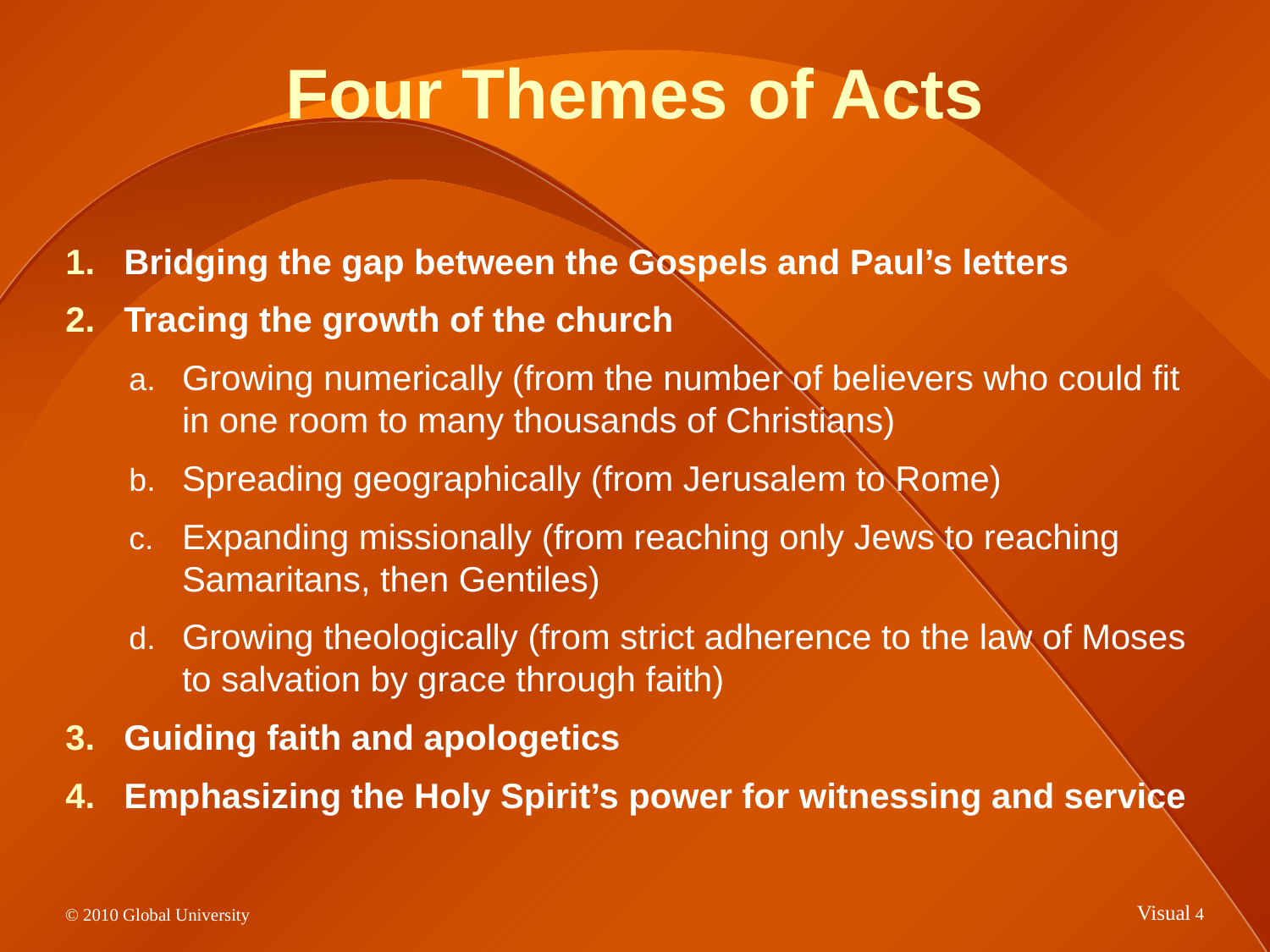

# Four Themes of Acts
Bridging the gap between the Gospels and Paul’s letters
Tracing the growth of the church
Growing numerically (from the number of believers who could fit in one room to many thousands of Christians)
Spreading geographically (from Jerusalem to Rome)
Expanding missionally (from reaching only Jews to reaching Samaritans, then Gentiles)
Growing theologically (from strict adherence to the law of Moses to salvation by grace through faith)
Guiding faith and apologetics
Emphasizing the Holy Spirit’s power for witnessing and service
Visual 4